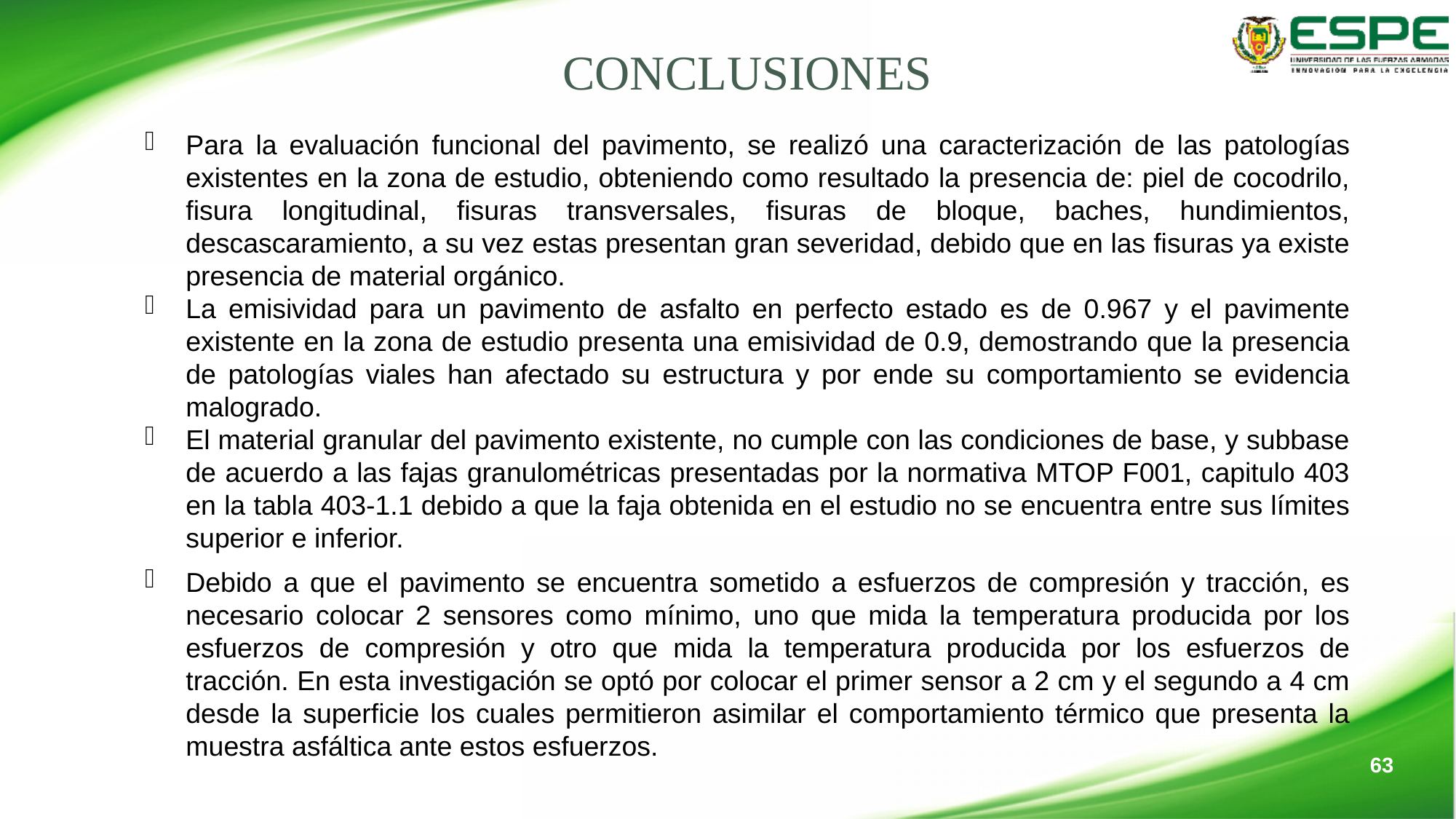

# CONCLUSIONES
Para la evaluación funcional del pavimento, se realizó una caracterización de las patologías existentes en la zona de estudio, obteniendo como resultado la presencia de: piel de cocodrilo, fisura longitudinal, fisuras transversales, fisuras de bloque, baches, hundimientos, descascaramiento, a su vez estas presentan gran severidad, debido que en las fisuras ya existe presencia de material orgánico.
La emisividad para un pavimento de asfalto en perfecto estado es de 0.967 y el pavimente existente en la zona de estudio presenta una emisividad de 0.9, demostrando que la presencia de patologías viales han afectado su estructura y por ende su comportamiento se evidencia malogrado.
El material granular del pavimento existente, no cumple con las condiciones de base, y subbase de acuerdo a las fajas granulométricas presentadas por la normativa MTOP F001, capitulo 403 en la tabla 403-1.1 debido a que la faja obtenida en el estudio no se encuentra entre sus límites superior e inferior.
Debido a que el pavimento se encuentra sometido a esfuerzos de compresión y tracción, es necesario colocar 2 sensores como mínimo, uno que mida la temperatura producida por los esfuerzos de compresión y otro que mida la temperatura producida por los esfuerzos de tracción. En esta investigación se optó por colocar el primer sensor a 2 cm y el segundo a 4 cm desde la superficie los cuales permitieron asimilar el comportamiento térmico que presenta la muestra asfáltica ante estos esfuerzos.

63